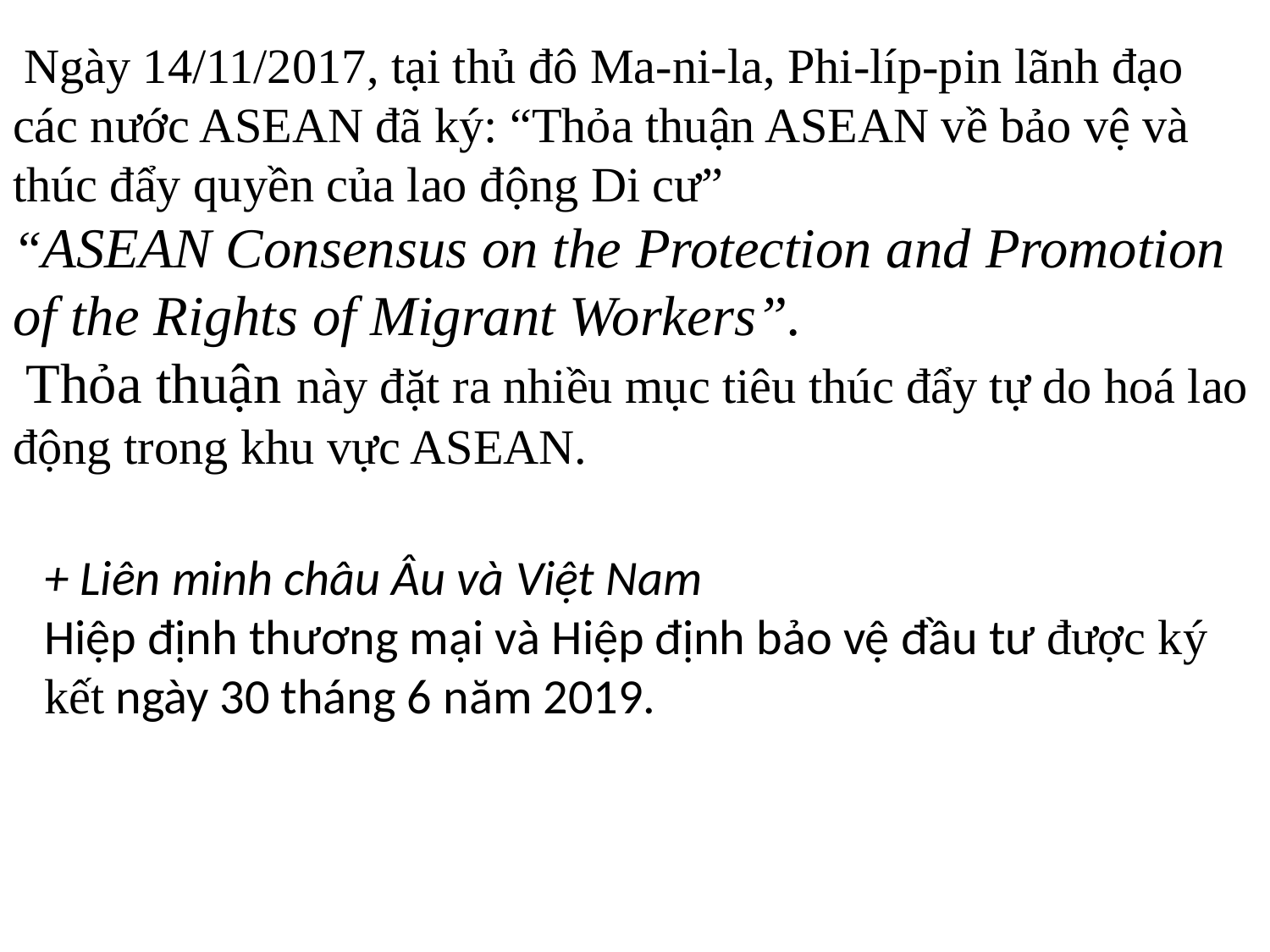

# Ngày 14/11/2017, tại thủ đô Ma-ni-la, Phi-líp-pin lãnh đạo các nước ASEAN đã ký: “Thỏa thuận ASEAN về bảo vệ và thúc đẩy quyền của lao động Di cư” “ASEAN Consensus on the Protection and Promotion of the Rights of Migrant Workers”. Thỏa thuận này đặt ra nhiều mục tiêu thúc đẩy tự do hoá lao động trong khu vực ASEAN.
+ Liên minh châu Âu và Việt Nam
Hiệp định thương mại và Hiệp định bảo vệ đầu tư được ký kết ngày 30 tháng 6 năm 2019.